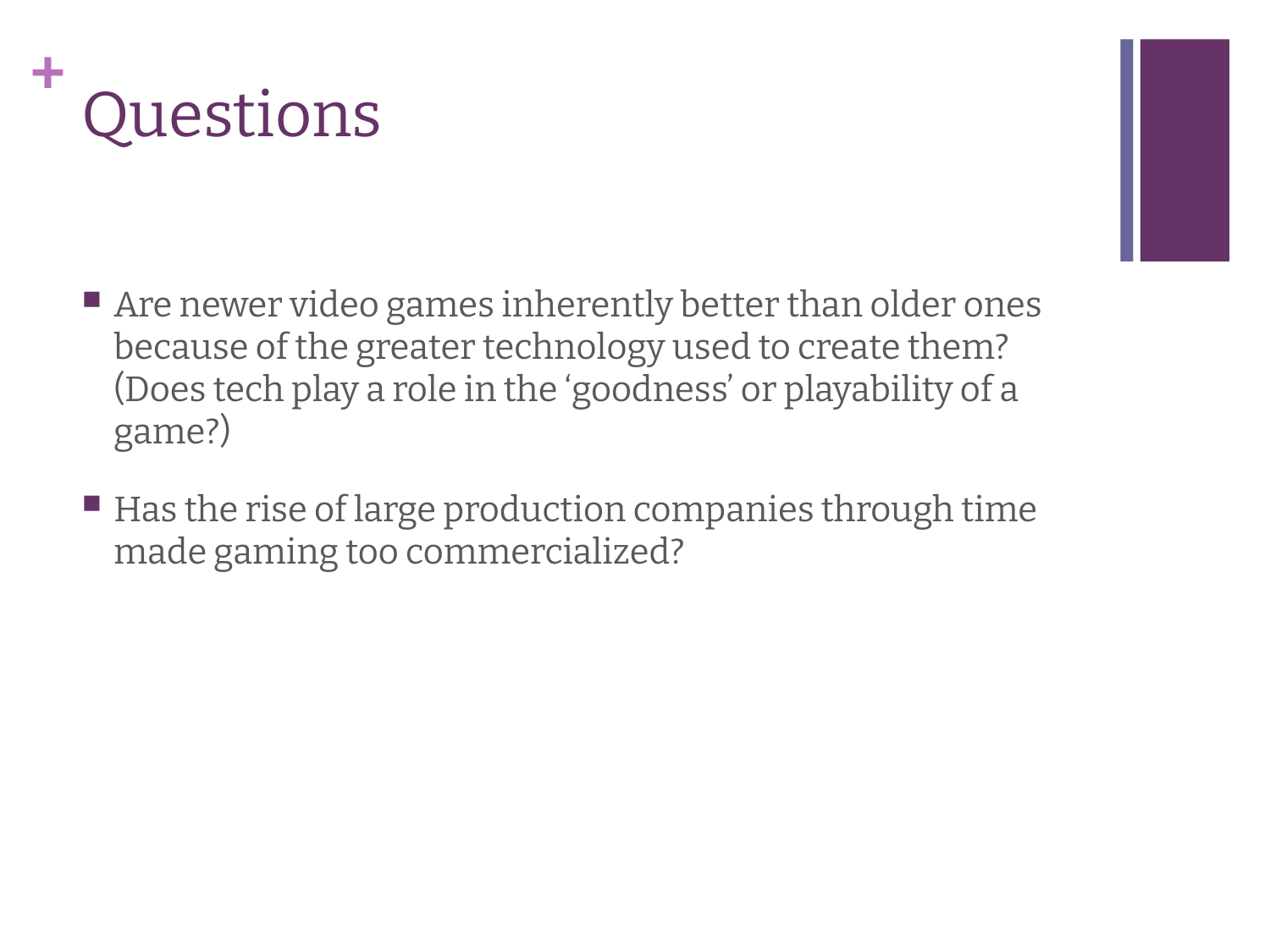

# Questions
Are newer video games inherently better than older ones because of the greater technology used to create them? (Does tech play a role in the ‘goodness’ or playability of a game?)
Has the rise of large production companies through time made gaming too commercialized?